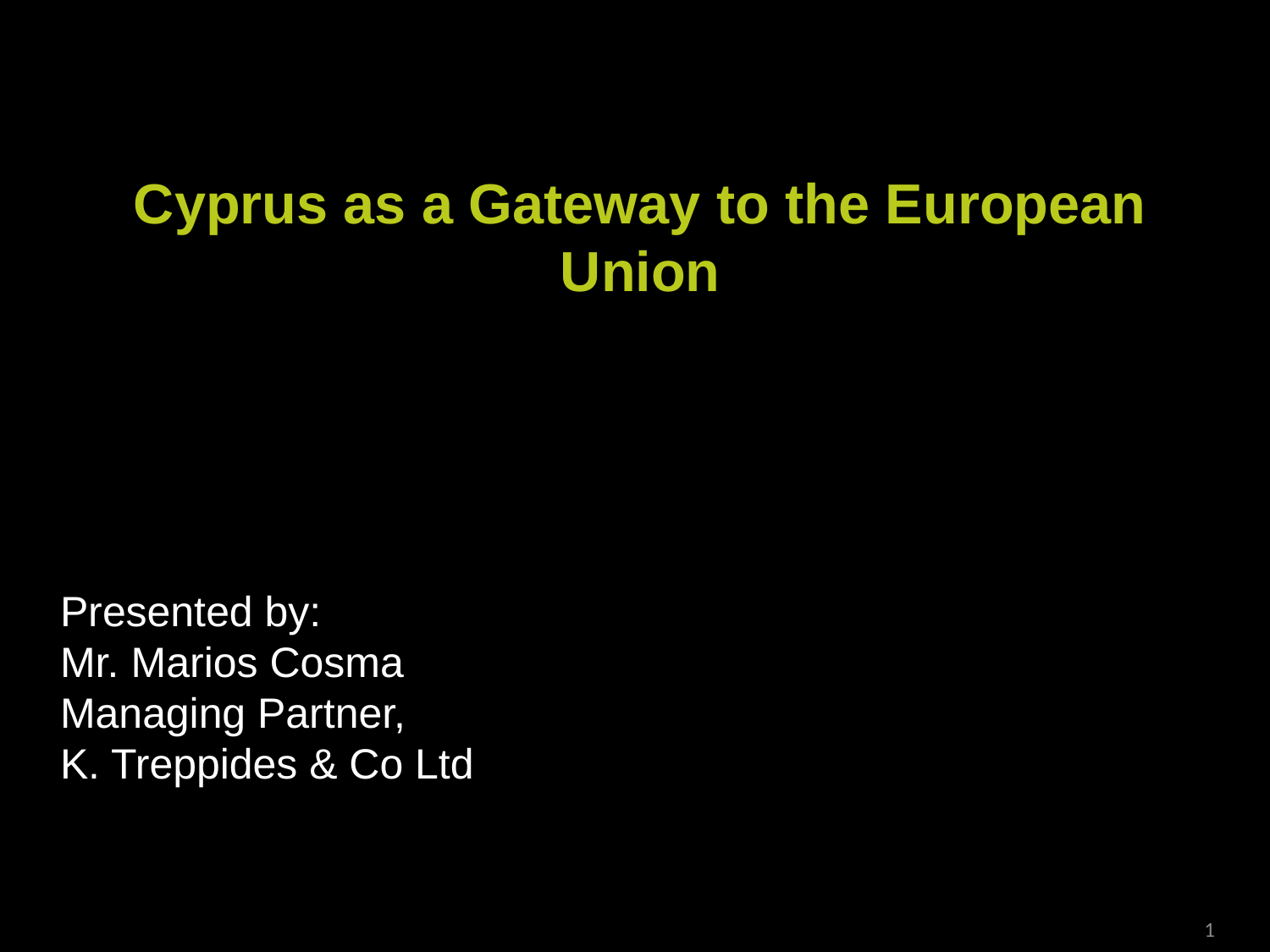

# Cyprus as a Gateway to the European Union

Presented by:
Mr. Marios Cosma
Managing Partner,
K. Treppides & Co Ltd
1